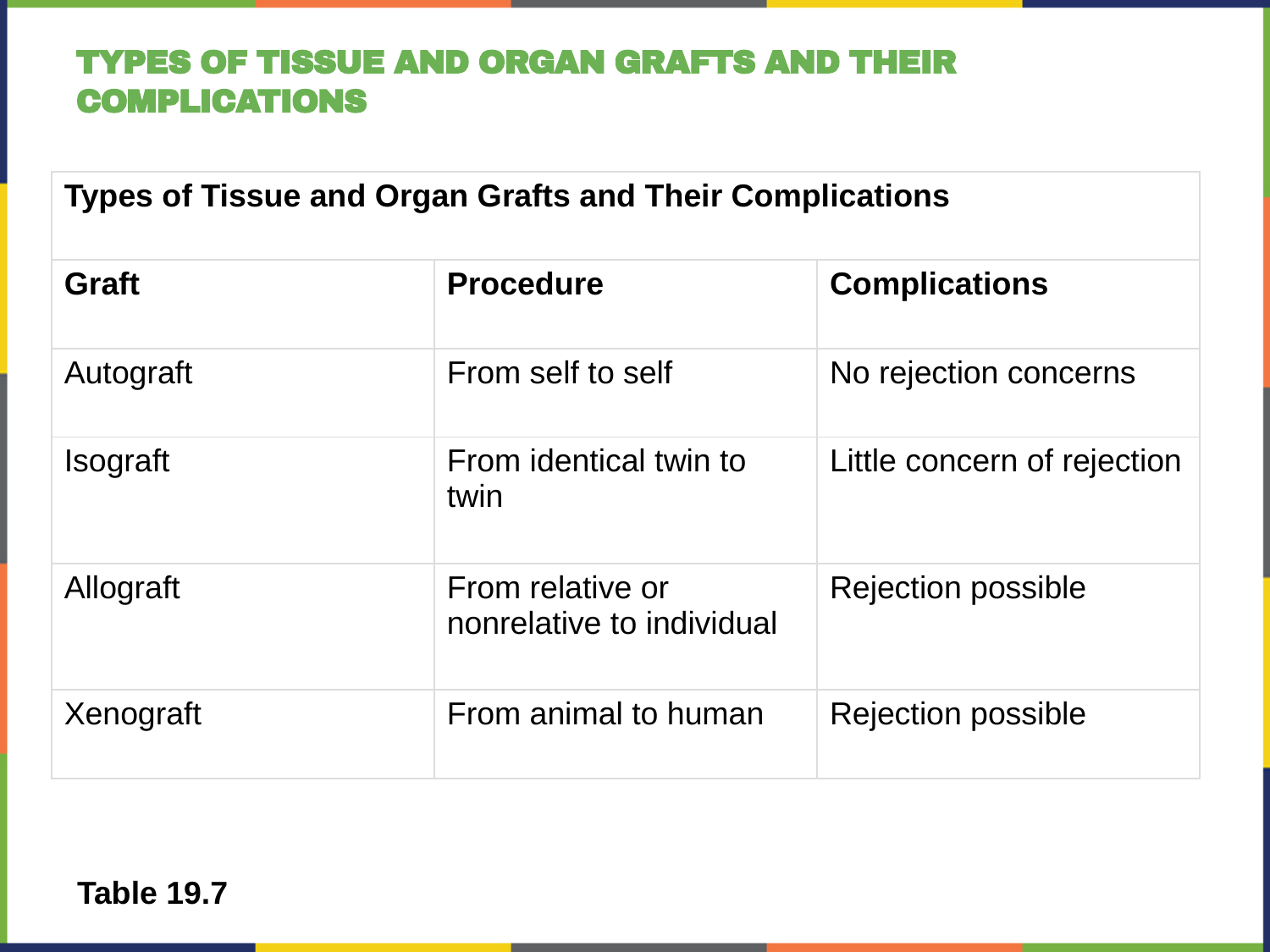

# Types of Tissue and Organ Grafts and Their Complications

| Types of Tissue and Organ Grafts and Their Complications |  |  |
| --- | --- | --- |
| Graft | Procedure | Complications |
| Autograft | From self to self | No rejection concerns |
| Isograft | From identical twin to twin | Little concern of rejection |
| Allograft | From relative or nonrelative to individual | Rejection possible |
| Xenograft | From animal to human | Rejection possible |

Table 19.7